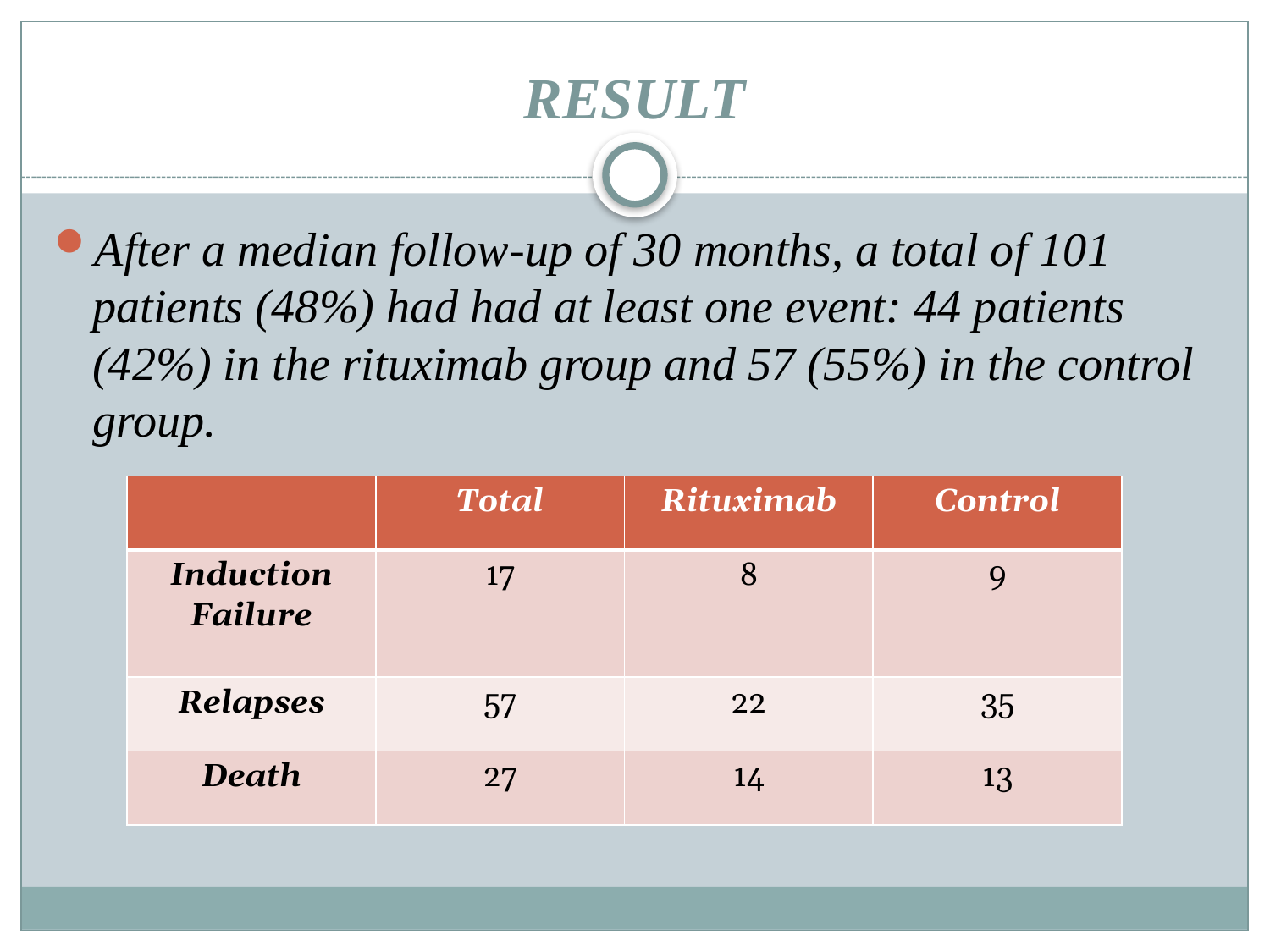

# RESULT
After a median follow-up of 30 months, a total of 101 patients (48%) had had at least one event: 44 patients (42%) in the rituximab group and 57 (55%) in the control group.

|  | Total | Rituximab | Control |
| --- | --- | --- | --- |
| Induction Failure | 17 | 8 | 9 |
| Relapses | 57 | 22 | 35 |
| Death | 27 | 14 | 13 |